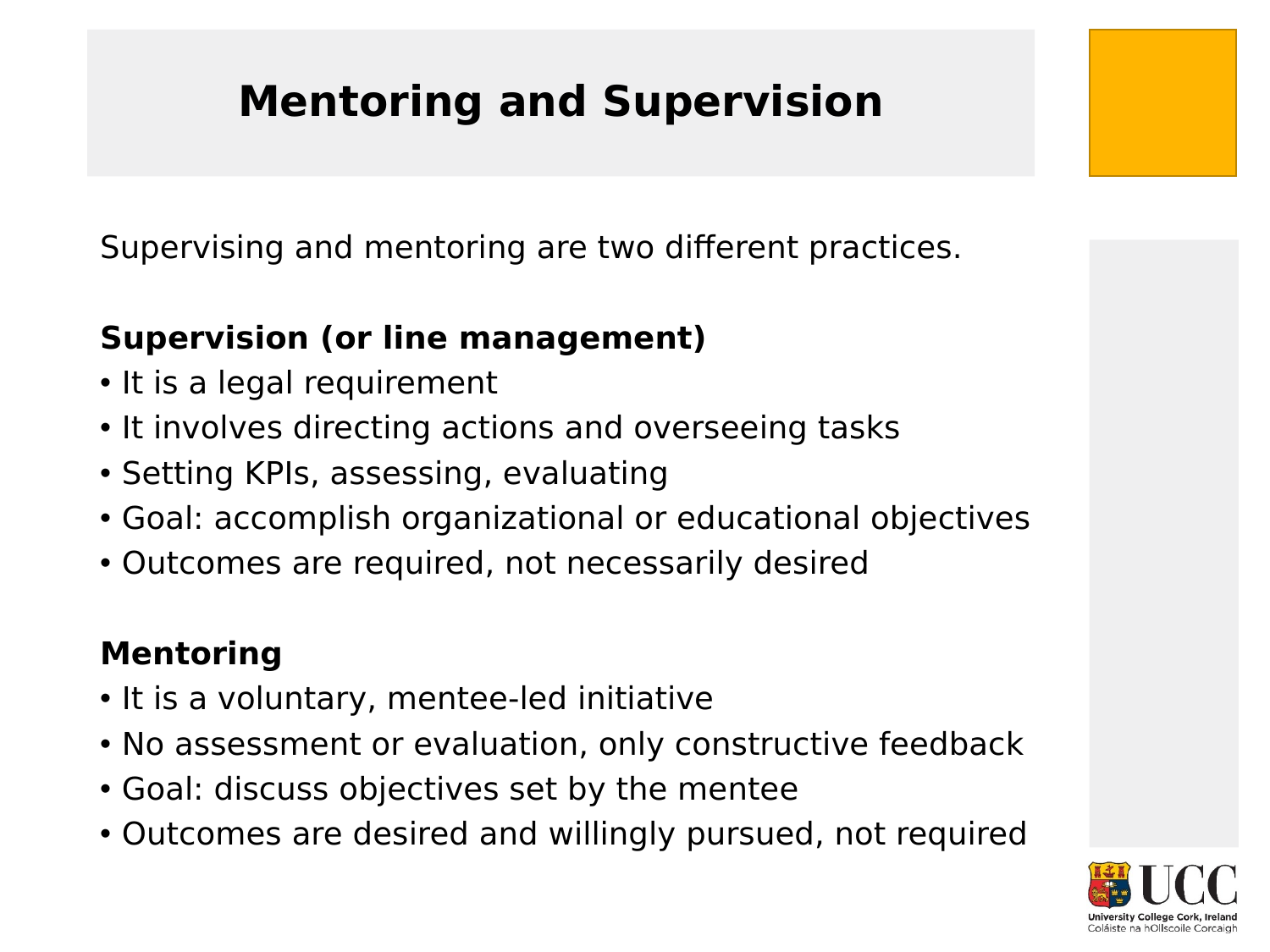

# Mentoring and Supervision

Supervising and mentoring are two different practices.

Supervision (or line management)
It is a legal requirement
It involves directing actions and overseeing tasks
Setting KPIs, assessing, evaluating
Goal: accomplish organizational or educational objectives
Outcomes are required, not necessarily desired

Mentoring
It is a voluntary, mentee-led initiative
No assessment or evaluation, only constructive feedback
Goal: discuss objectives set by the mentee
Outcomes are desired and willingly pursued, not required